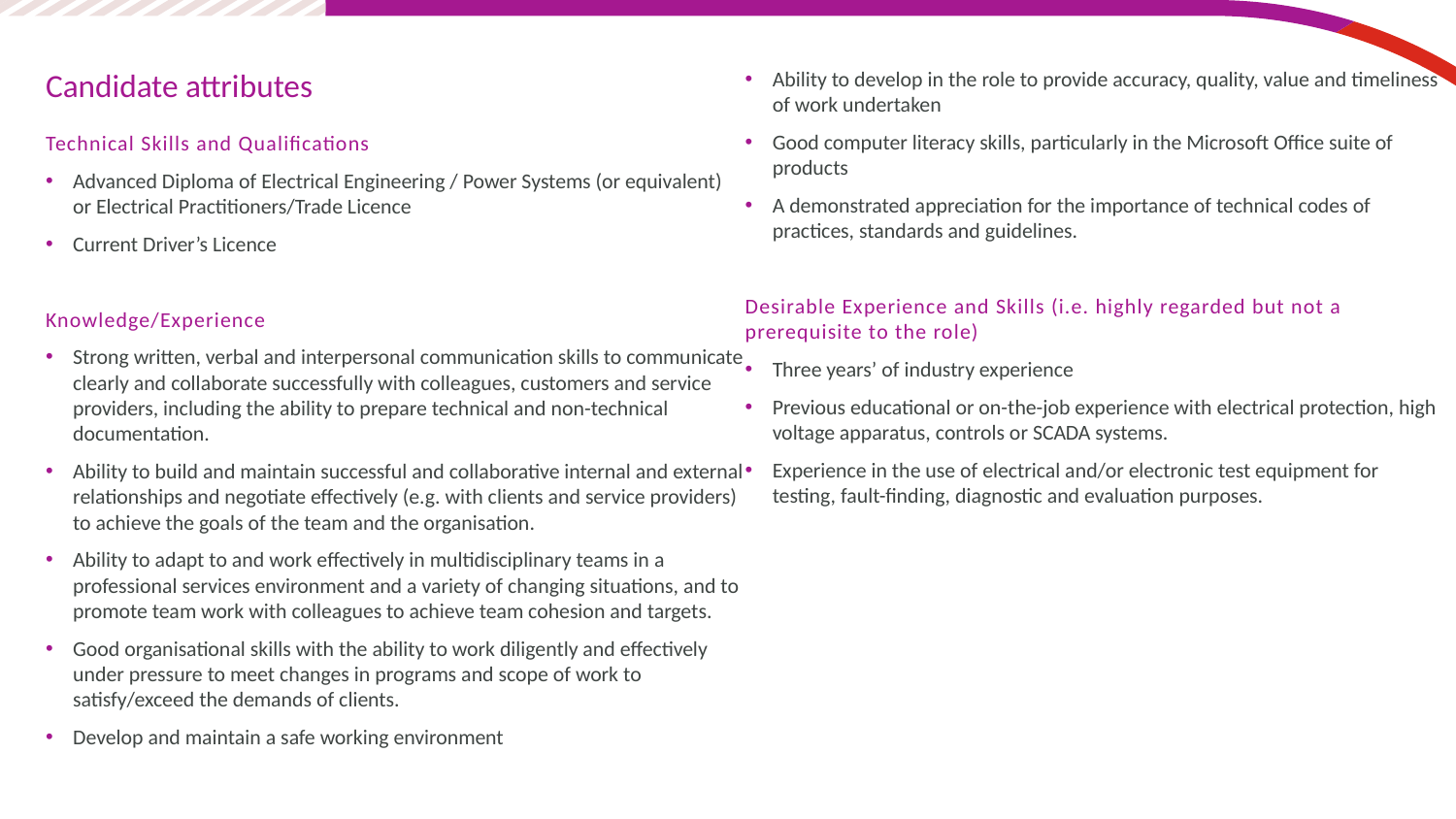

Candidate attributes
Technical Skills and Qualifications
Advanced Diploma of Electrical Engineering / Power Systems (or equivalent) or Electrical Practitioners/Trade Licence
Current Driver’s Licence

Knowledge/Experience
Strong written, verbal and interpersonal communication skills to communicate clearly and collaborate successfully with colleagues, customers and service providers, including the ability to prepare technical and non-technical documentation.
Ability to build and maintain successful and collaborative internal and external relationships and negotiate effectively (e.g. with clients and service providers) to achieve the goals of the team and the organisation.
Ability to adapt to and work effectively in multidisciplinary teams in a professional services environment and a variety of changing situations, and to promote team work with colleagues to achieve team cohesion and targets.
Good organisational skills with the ability to work diligently and effectively under pressure to meet changes in programs and scope of work to satisfy/exceed the demands of clients.
Develop and maintain a safe working environment
Ability to develop in the role to provide accuracy, quality, value and timeliness of work undertaken
Good computer literacy skills, particularly in the Microsoft Office suite of products
A demonstrated appreciation for the importance of technical codes of practices, standards and guidelines.

Desirable Experience and Skills (i.e. highly regarded but not a prerequisite to the role)
Three years’ of industry experience
Previous educational or on-the-job experience with electrical protection, high voltage apparatus, controls or SCADA systems.
Experience in the use of electrical and/or electronic test equipment for testing, fault-finding, diagnostic and evaluation purposes.